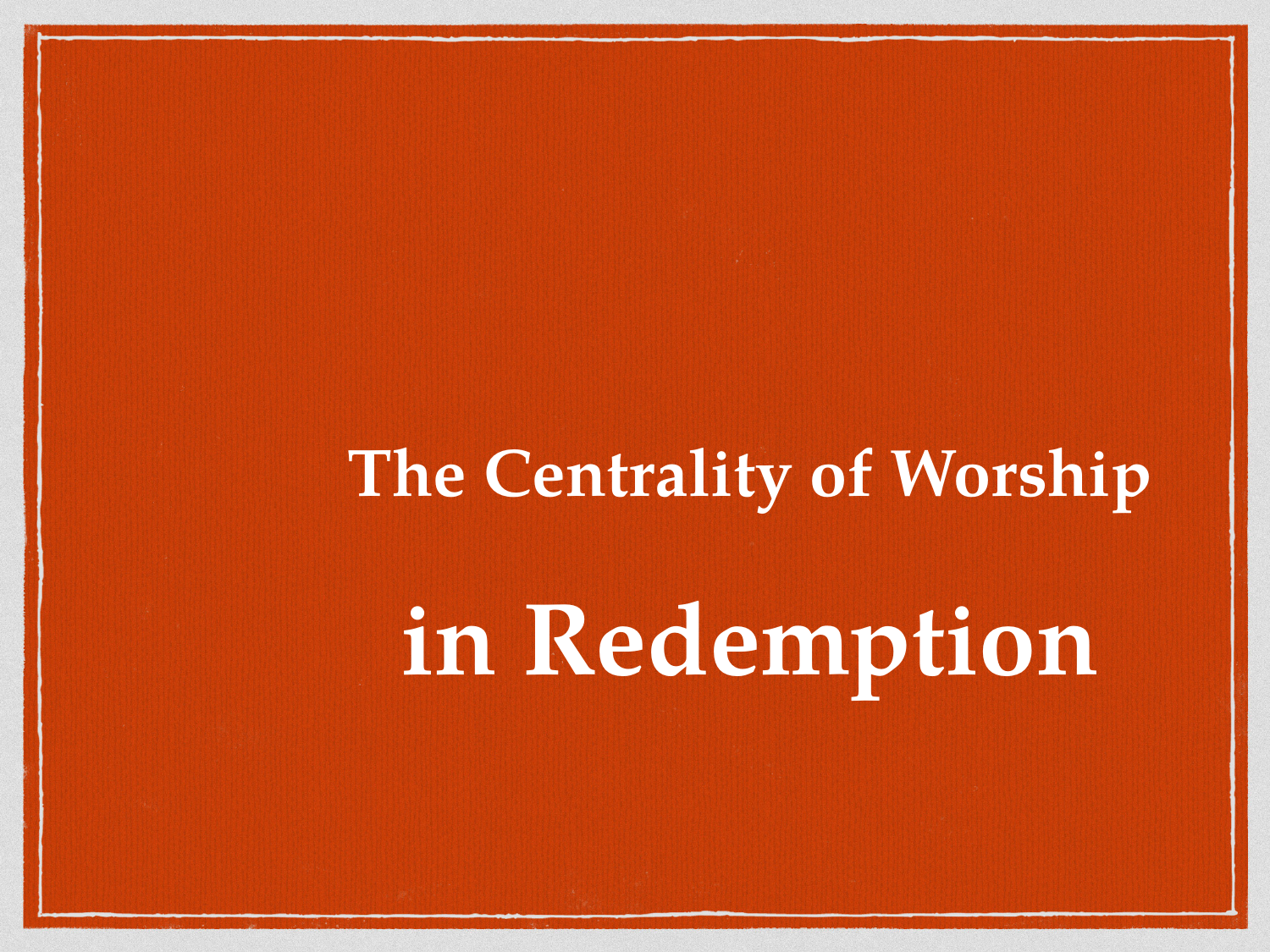

#

The Centrality of Worship
in Redemption